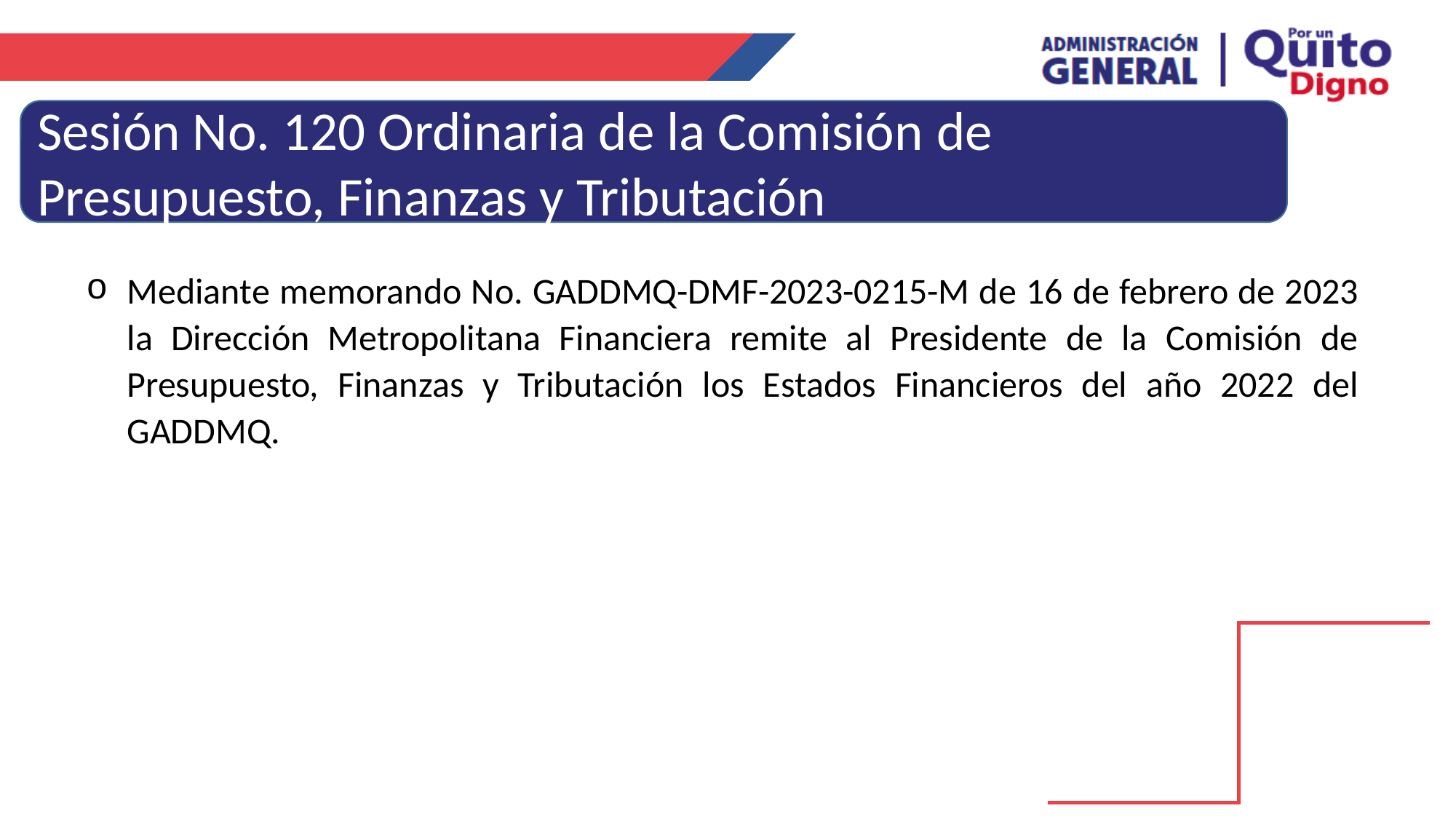

Sesión No. 120 Ordinaria de la Comisión de Presupuesto, Finanzas y Tributación
Mediante memorando No. GADDMQ-DMF-2023-0215-M de 16 de febrero de 2023 la Dirección Metropolitana Financiera remite al Presidente de la Comisión de Presupuesto, Finanzas y Tributación los Estados Financieros del año 2022 del GADDMQ.